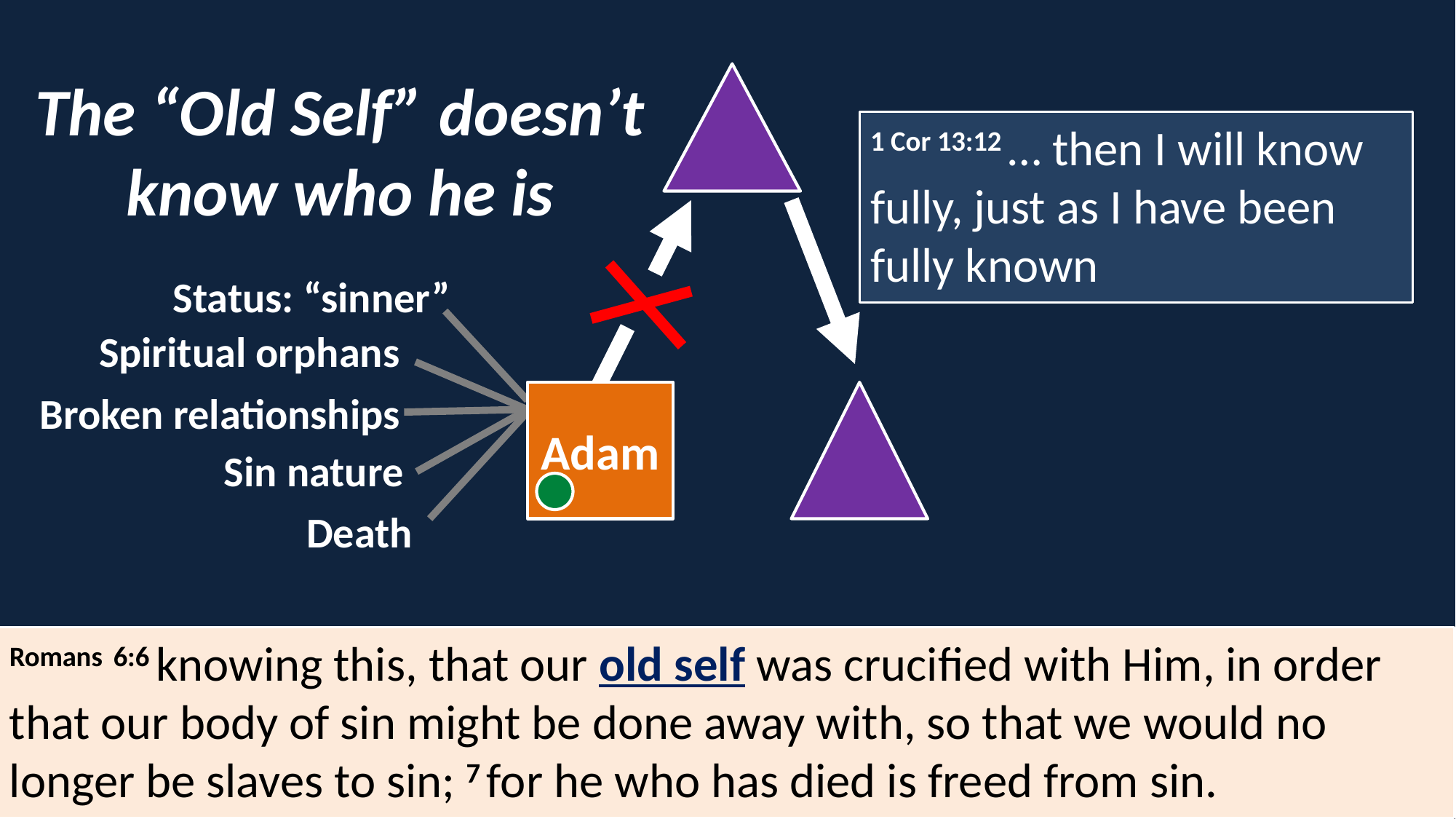

The “Old Self” doesn’t know who he is
1 Cor 13:12 … then I will know fully, just as I have been fully known

Status: “sinner”
Spiritual orphans
Broken relationships
Sin nature
Death
Adam

Romans 6:6 knowing this, that our old self was crucified with Him, in order that our body of sin might be done away with, so that we would no longer be slaves to sin; 7 for he who has died is freed from sin.

Death